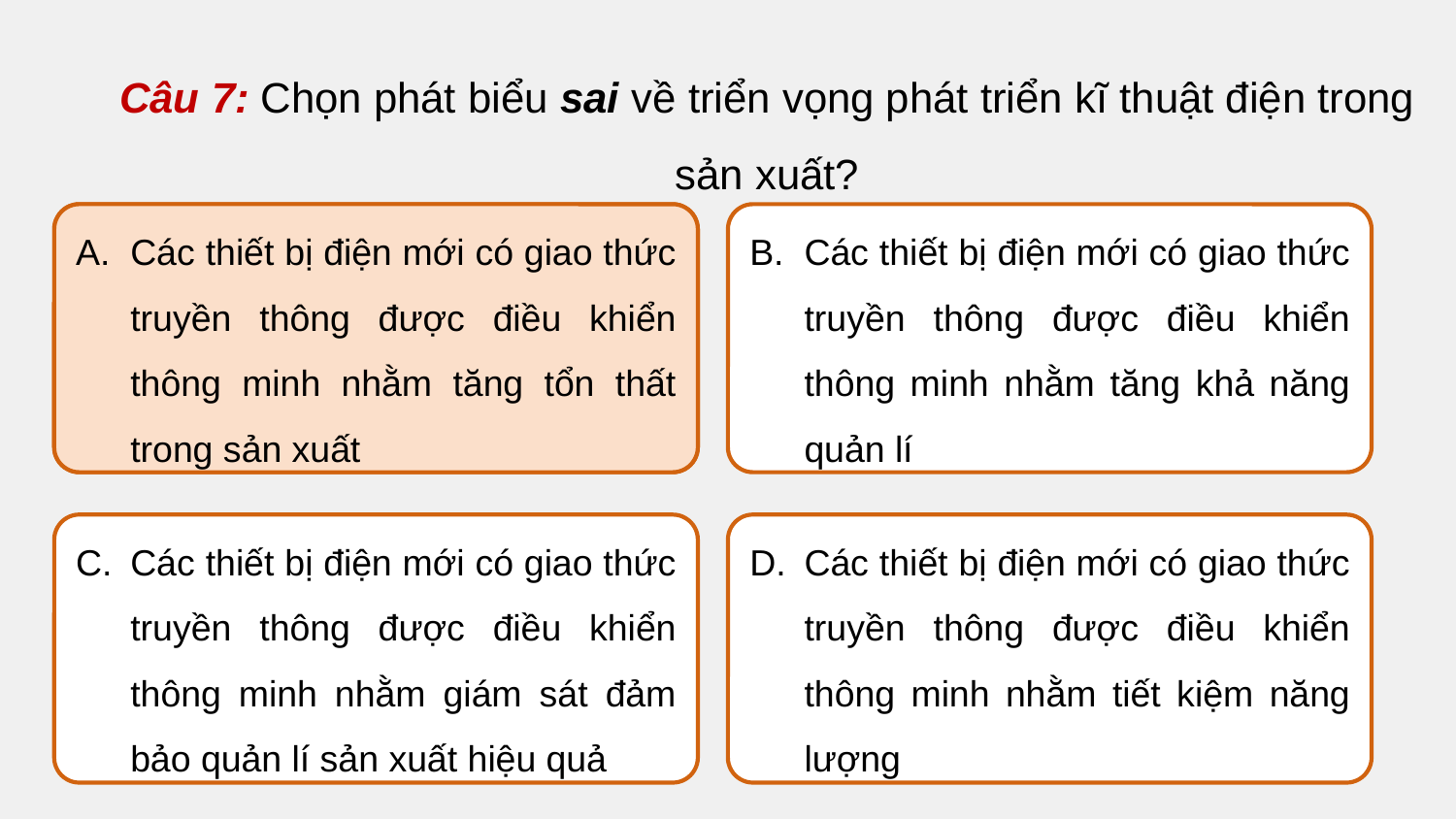

Câu 7: Chọn phát biểu sai về triển vọng phát triển kĩ thuật điện trong sản xuất?
Các thiết bị điện mới có giao thức truyền thông được điều khiển thông minh nhằm tăng tổn thất trong sản xuất
Các thiết bị điện mới có giao thức truyền thông được điều khiển thông minh nhằm tăng khả năng quản lí
Các thiết bị điện mới có giao thức truyền thông được điều khiển thông minh nhằm tăng tổn thất trong sản xuất
Các thiết bị điện mới có giao thức truyền thông được điều khiển thông minh nhằm tiết kiệm năng lượng
Các thiết bị điện mới có giao thức truyền thông được điều khiển thông minh nhằm giám sát đảm bảo quản lí sản xuất hiệu quả